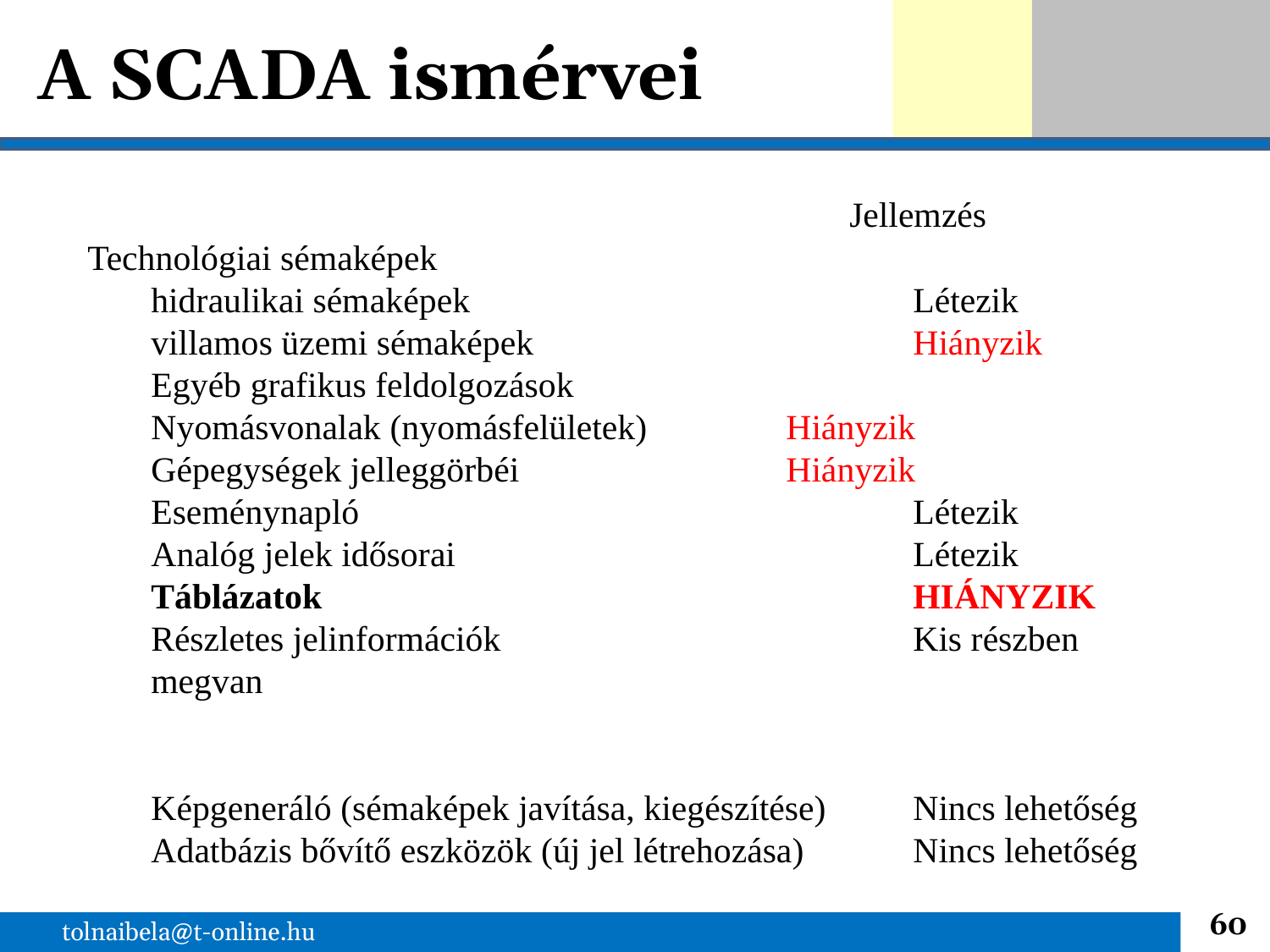

A SCADA ismérvei

						Jellemzés
Technológiai sémaképek
hidraulikai sémaképek				Létezik
villamos üzemi sémaképek			Hiányzik
Egyéb grafikus feldolgozások
Nyomásvonalak (nyomásfelületek)		Hiányzik
Gépegységek jelleggörbéi			Hiányzik
Eseménynapló					Létezik
Analóg jelek idősorai				Létezik
Táblázatok					HIÁNYZIK
Részletes jelinformációk				Kis részben megvan

Képgeneráló (sémaképek javítása, kiegészítése)	Nincs lehetőség
Adatbázis bővítő eszközök (új jel létrehozása)	Nincs lehetőség
60
tolnaibela@t-online.hu